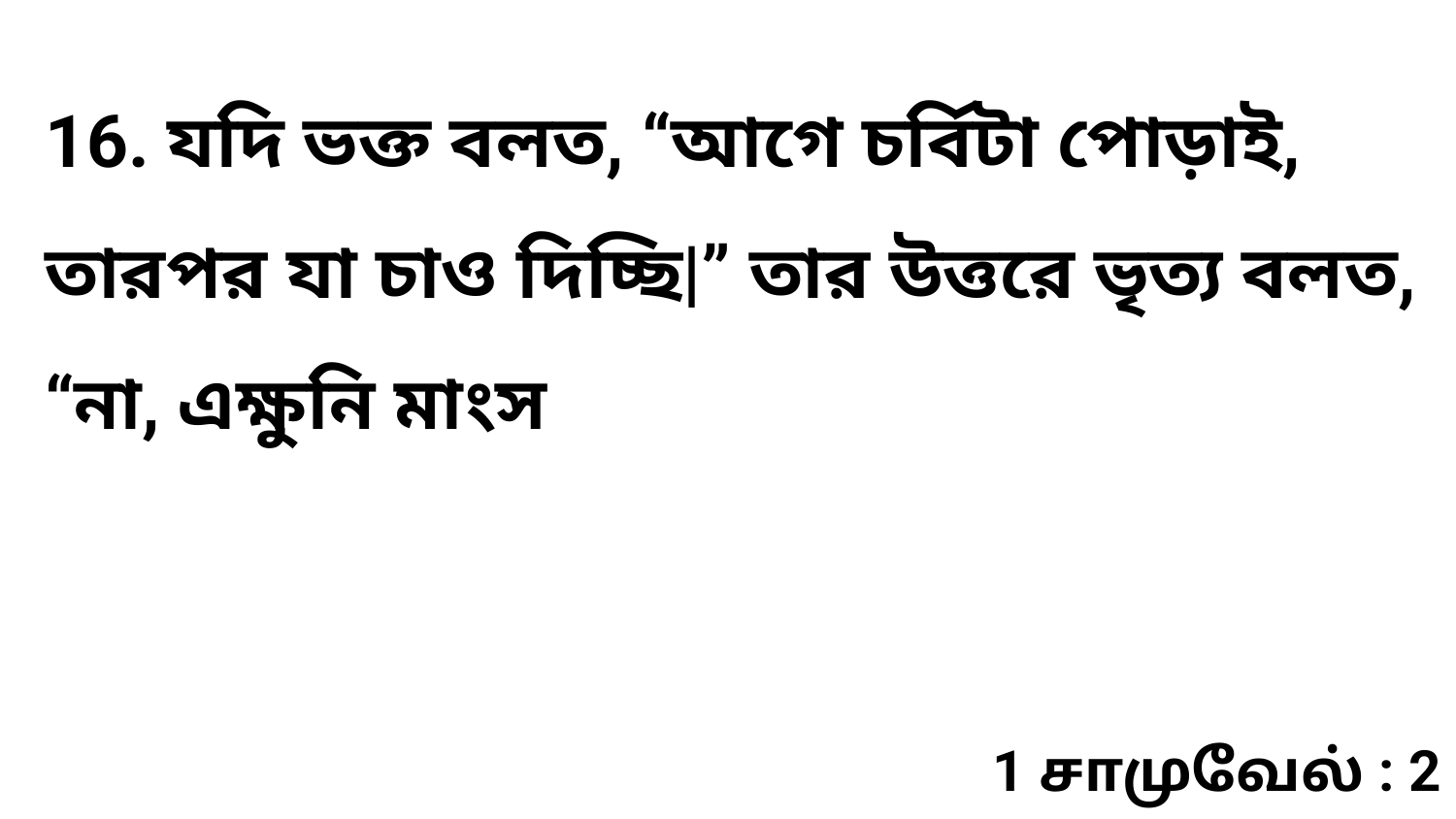

16. যদি ভক্ত বলত, “আগে চর্বিটা পোড়াই, তারপর যা চাও দিচ্ছি|” তার উত্তরে ভৃত্য বলত, “না, এক্ষুনি মাংস
1 சாமுவேல் : 2